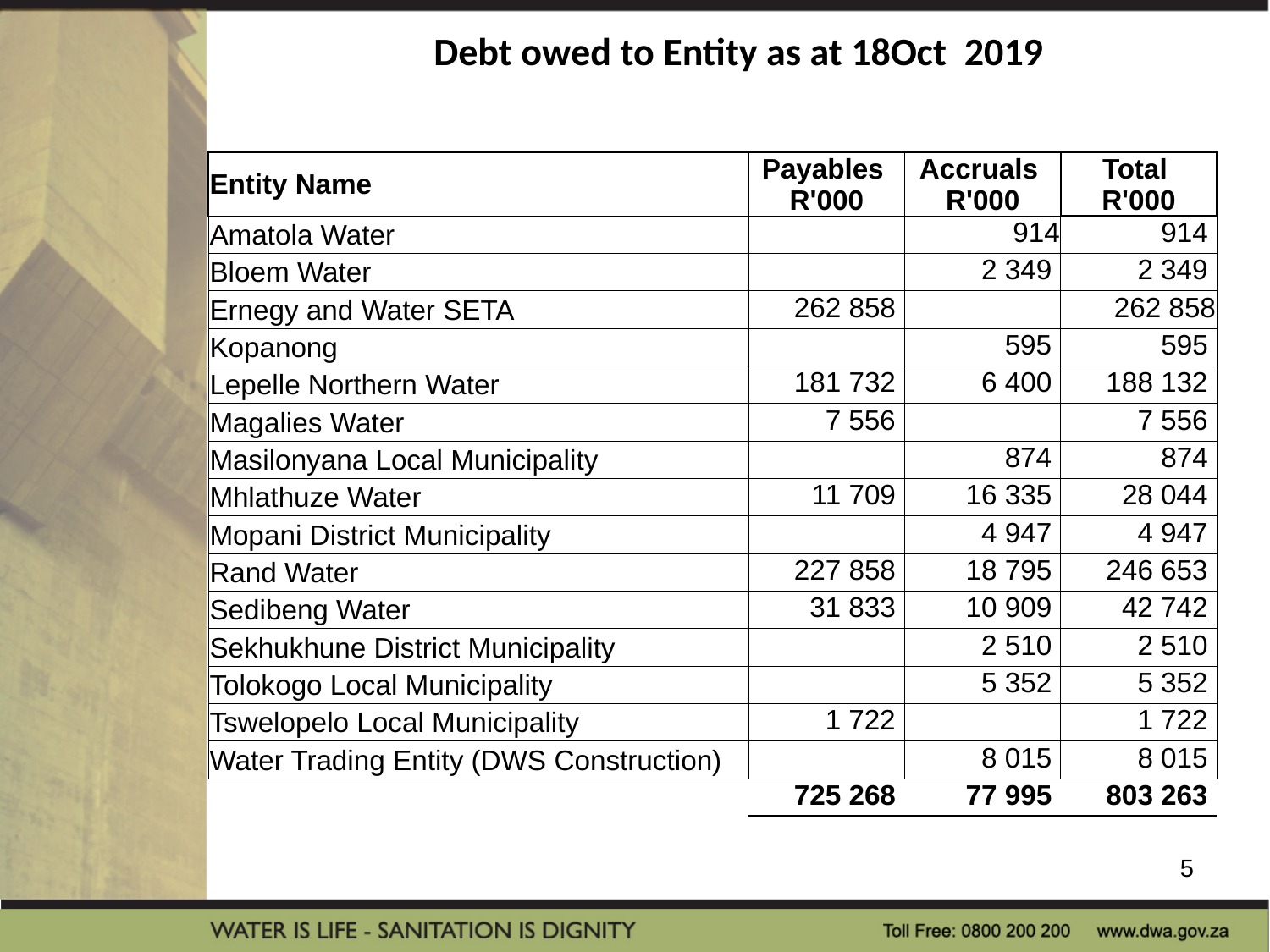

# Debt owed to Entity as at 18Oct  2019
|  |  |  |  |
| --- | --- | --- | --- |
| Entity Name | Payables R'000 | Accruals R'000 | Total R'000 |
| Amatola Water |  | 914 | 914 |
| Bloem Water |  | 2 349 | 2 349 |
| Ernegy and Water SETA | 262 858 |  | 262 858 |
| Kopanong |  | 595 | 595 |
| Lepelle Northern Water | 181 732 | 6 400 | 188 132 |
| Magalies Water | 7 556 |  | 7 556 |
| Masilonyana Local Municipality |  | 874 | 874 |
| Mhlathuze Water | 11 709 | 16 335 | 28 044 |
| Mopani District Municipality |  | 4 947 | 4 947 |
| Rand Water | 227 858 | 18 795 | 246 653 |
| Sedibeng Water | 31 833 | 10 909 | 42 742 |
| Sekhukhune District Municipality |  | 2 510 | 2 510 |
| Tolokogo Local Municipality |  | 5 352 | 5 352 |
| Tswelopelo Local Municipality | 1 722 |  | 1 722 |
| Water Trading Entity (DWS Construction) |  | 8 015 | 8 015 |
|  | 725 268 | 77 995 | 803 263 |
5